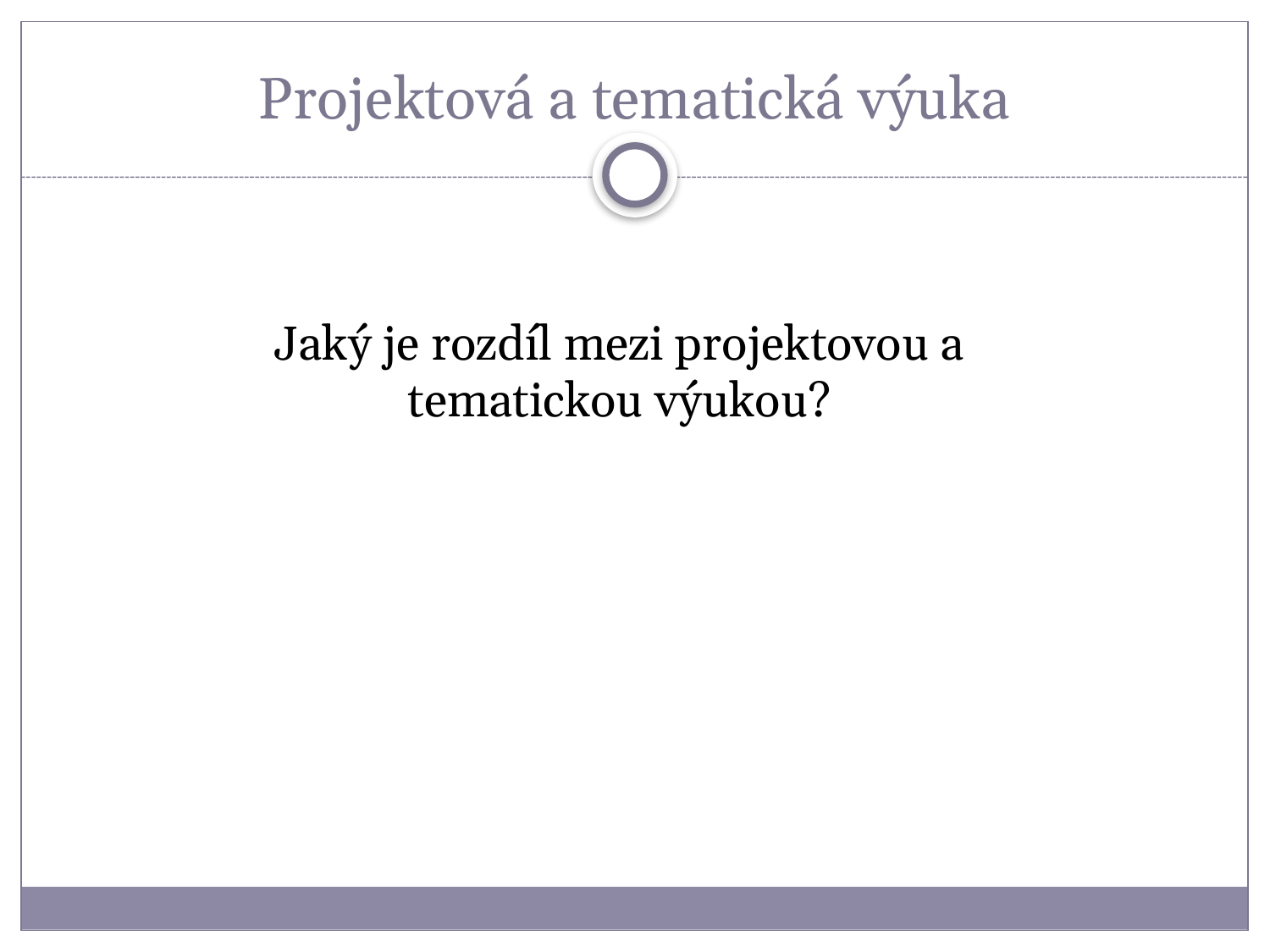

# Projektová a tematická výuka
Jaký je rozdíl mezi projektovou a tematickou výukou?